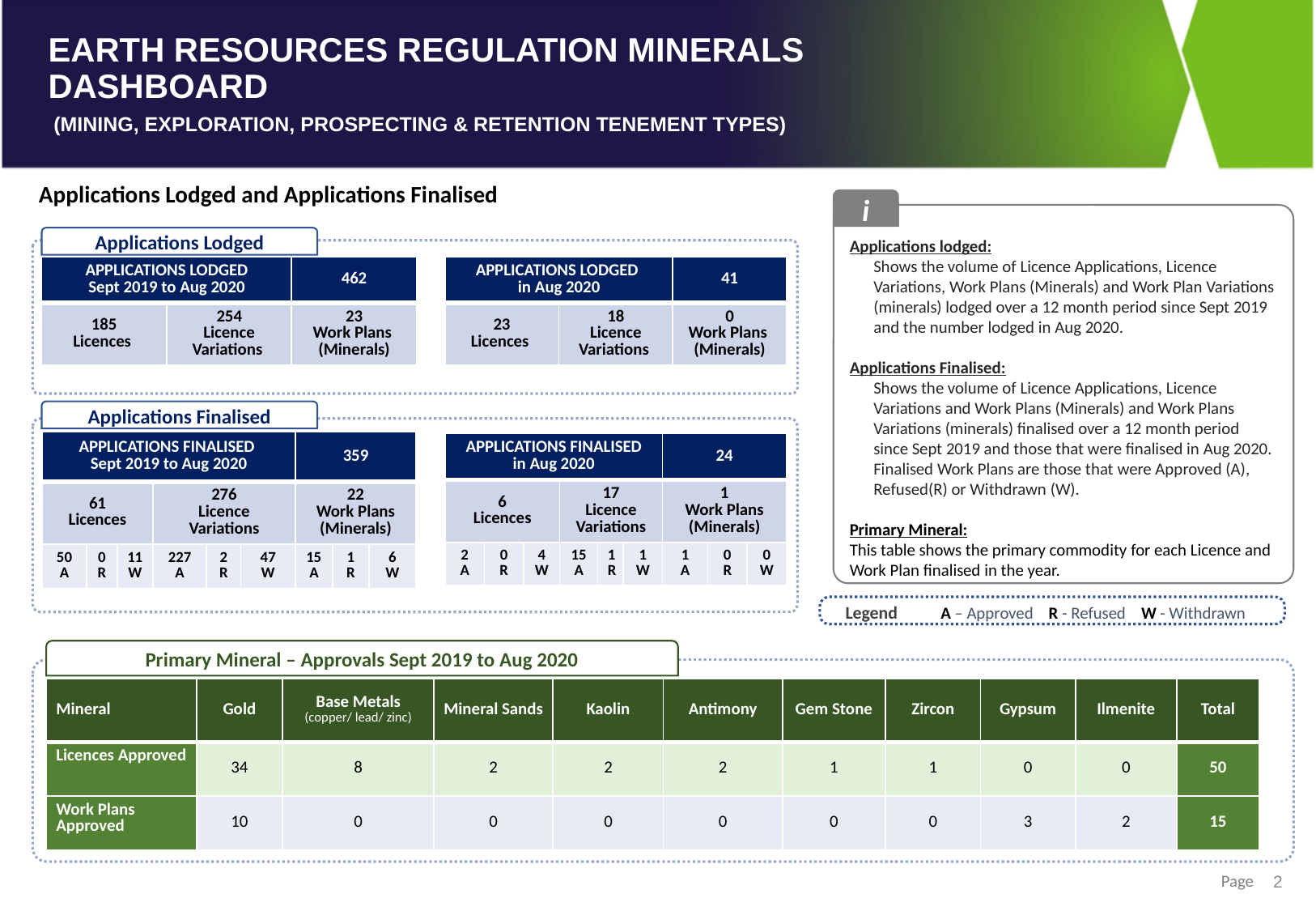

Applications Lodged and Applications Finalised
i

Applications lodged:
Shows the volume of Licence Applications, Licence Variations, Work Plans (Minerals) and Work Plan Variations (minerals) lodged over a 12 month period since Sept 2019 and the number lodged in Aug 2020.

Applications Finalised:
Shows the volume of Licence Applications, Licence Variations and Work Plans (Minerals) and Work Plans Variations (minerals) finalised over a 12 month period since Sept 2019 and those that were finalised in Aug 2020. Finalised Work Plans are those that were Approved (A), Refused(R) or Withdrawn (W).

Primary Mineral:
This table shows the primary commodity for each Licence and Work Plan finalised in the year.
Applications Lodged

| APPLICATIONS LODGED Sept 2019 to Aug 2020 |  | 462 |
| --- | --- | --- |
| 185 Licences | 254 Licence Variations | 23 Work Plans (Minerals) |
| APPLICATIONS LODGED in Aug 2020 |  | 41 |
| --- | --- | --- |
| 23 Licences | 18 Licence Variations | 0 Work Plans (Minerals) |
Applications Finalised

| APPLICATIONS FINALISED Sept 2019 to Aug 2020 |  |  |  |  |  | 359 |  |  |
| --- | --- | --- | --- | --- | --- | --- | --- | --- |
| 61 Licences |  |  | 276 Licence Variations |  |  | 22 Work Plans (Minerals) |  |  |
| 50 A | 0 R | 11 W | 227 A | 2 R | 47 W | 15 A | 1 R | 6 W |
| APPLICATIONS FINALISED in Aug 2020 |  |  |  |  |  | 24 |  |  |
| --- | --- | --- | --- | --- | --- | --- | --- | --- |
| 6 Licences |  |  | 17 Licence Variations |  |  | 1 Work Plans (Minerals) |  |  |
| 2 A | 0 R | 4 W | 15 A | 1 R | 1 W | 1 A | 0 R | 0 W |
Legend
A – Approved    R - Refused    W - Withdrawn

Primary Mineral – Approvals Sept 2019 to Aug 2020

| Mineral | Gold | Base Metals (copper/ lead/ zinc) | Mineral Sands | Kaolin | Antimony | Gem Stone | Zircon | Gypsum | Ilmenite | Total |
| --- | --- | --- | --- | --- | --- | --- | --- | --- | --- | --- |
| Licences Approved | 34 | 8 | 2 | 2 | 2 | 1 | 1 | 0 | 0 | 50 |
| Work Plans Approved | 10 | 0 | 0 | 0 | 0 | 0 | 0 | 3 | 2 | 15 |
2